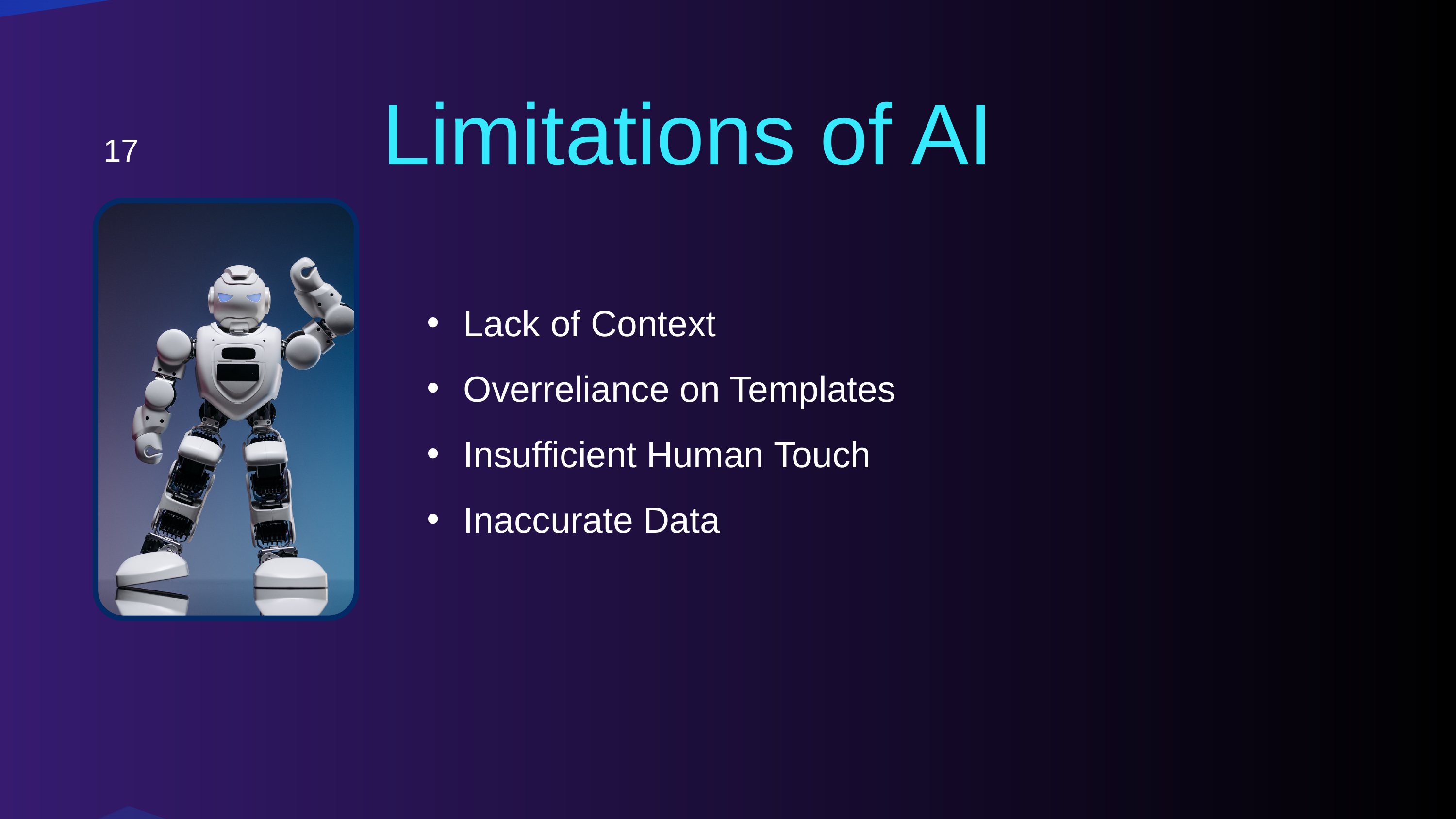

Limitations of AI
17

Lack of Context
Overreliance on Templates
Insufficient Human Touch
Inaccurate Data